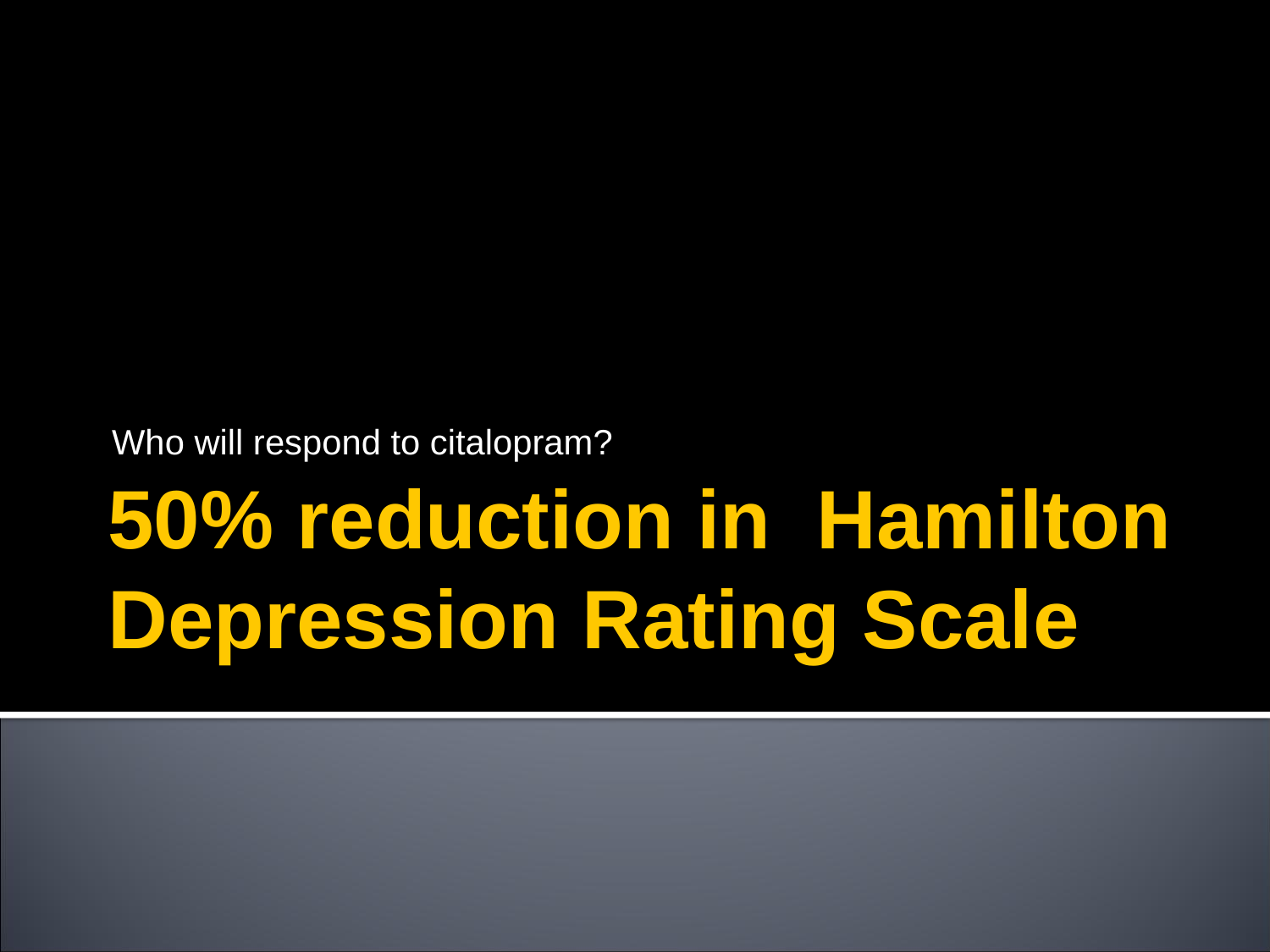

Who will respond to citalopram?
# 50% reduction in  Hamilton Depression Rating Scale